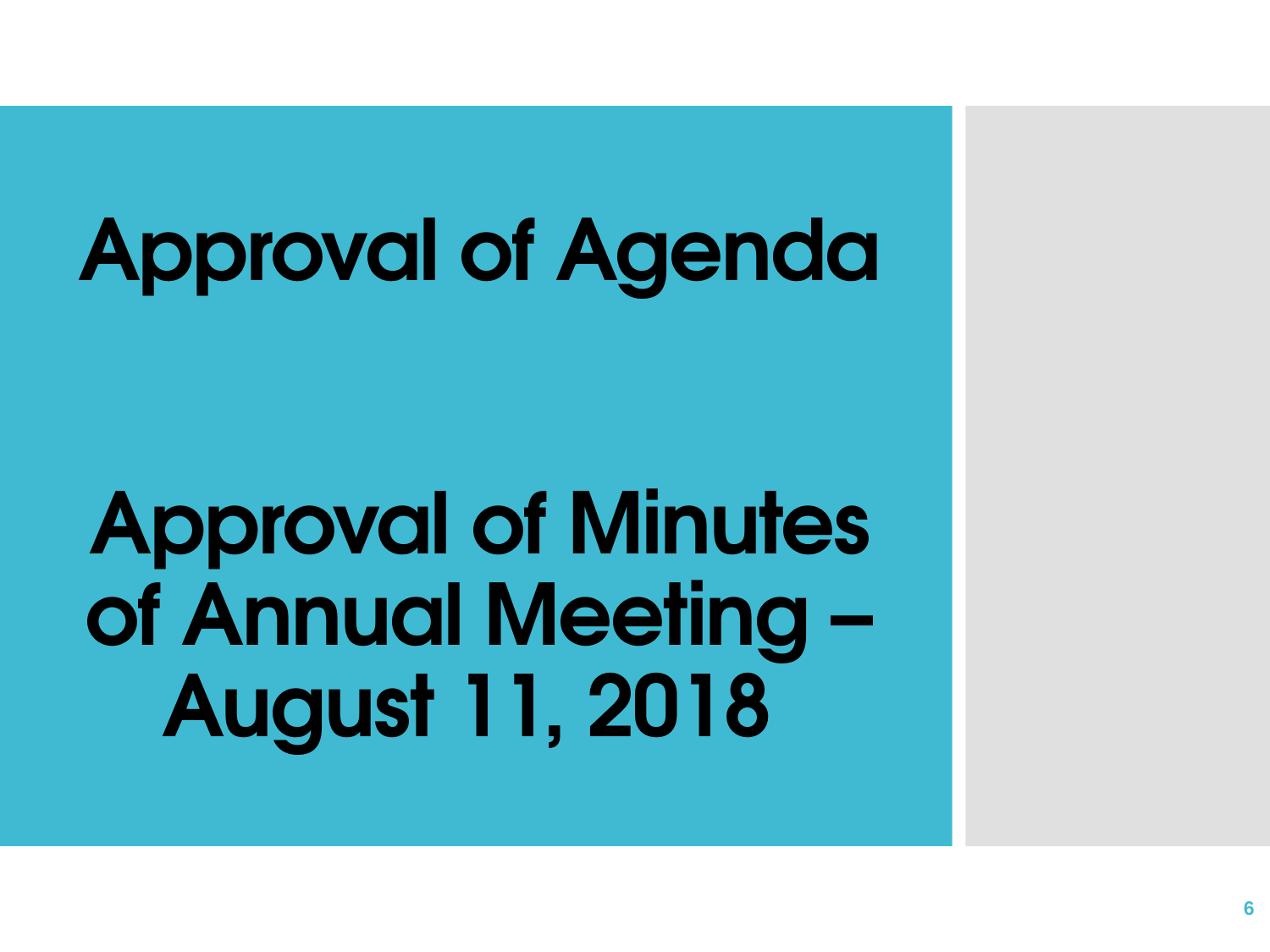

# Approval of Agenda Approval of Minutes of Annual Meeting – August 11, 2018
6